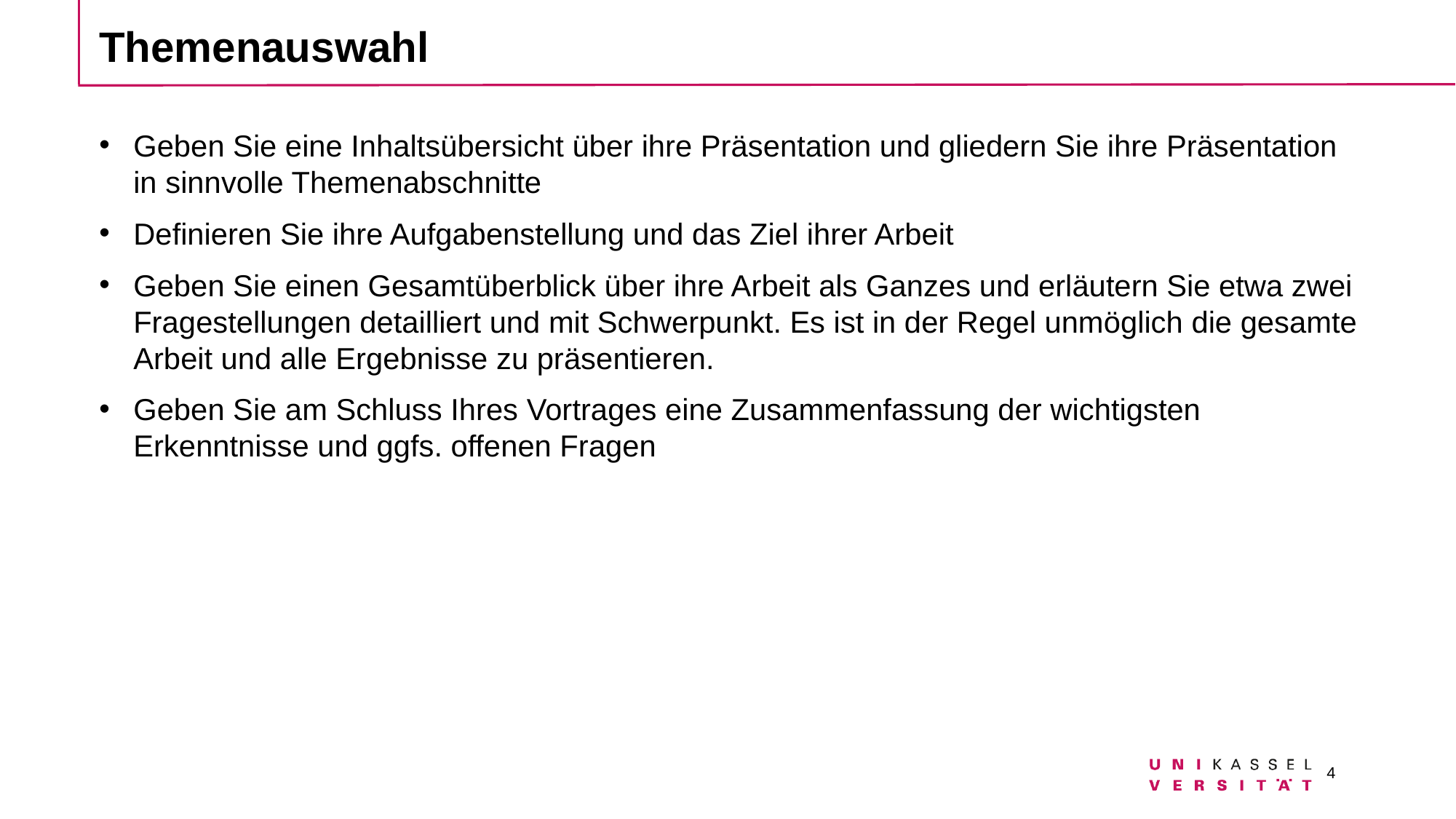

# Themenauswahl
Geben Sie eine Inhaltsübersicht über ihre Präsentation und gliedern Sie ihre Präsentation in sinnvolle Themenabschnitte
Definieren Sie ihre Aufgabenstellung und das Ziel ihrer Arbeit
Geben Sie einen Gesamtüberblick über ihre Arbeit als Ganzes und erläutern Sie etwa zwei Fragestellungen detailliert und mit Schwerpunkt. Es ist in der Regel unmöglich die gesamte Arbeit und alle Ergebnisse zu präsentieren.
Geben Sie am Schluss Ihres Vortrages eine Zusammenfassung der wichtigsten Erkenntnisse und ggfs. offenen Fragen